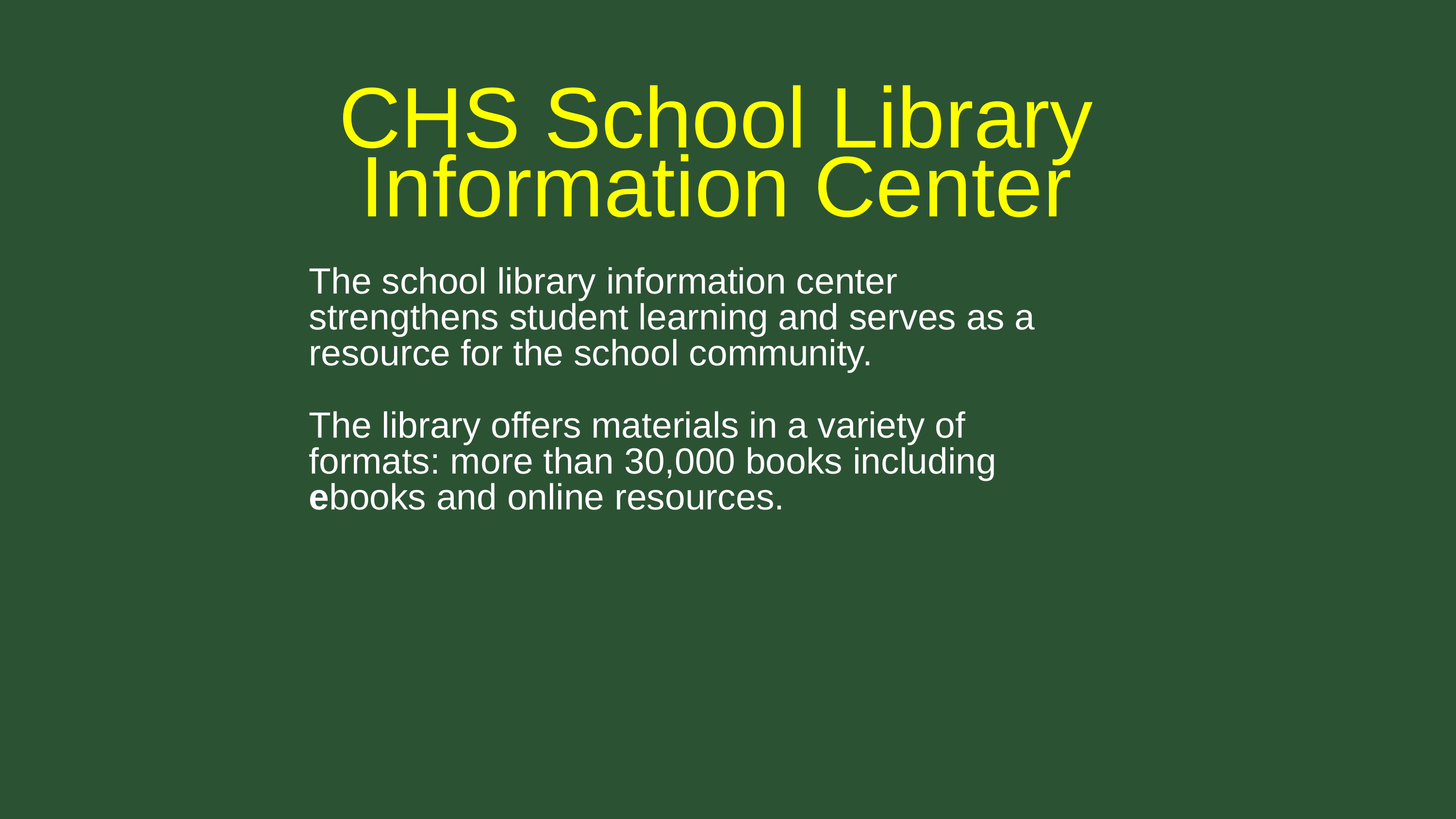

CHS School Library Information Center

The school library information center strengthens student learning and serves as a resource for the school community.

The library offers materials in a variety of formats: more than 30,000 books including ebooks and online resources.